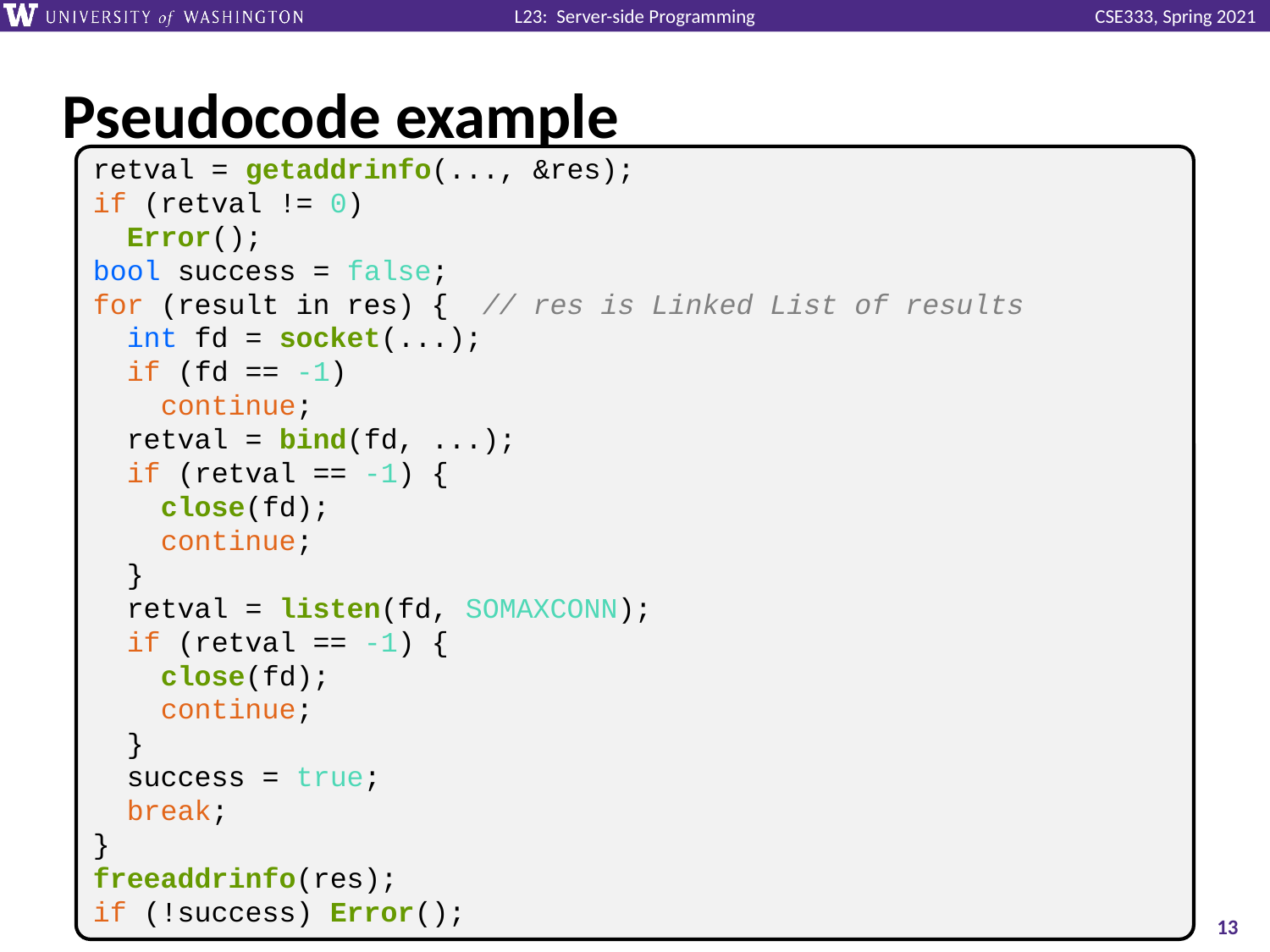

# Pseudocode example
retval = getaddrinfo(..., &res);
if (retval != 0)
  Error();
bool success = false;
for (result in res) {  // res is Linked List of results
  int fd = socket(...);
  if (fd == -1)
    continue;
  retval = bind(fd, ...);
  if (retval == -1) {
    close(fd);
    continue;
  }
  retval = listen(fd, SOMAXCONN);
  if (retval == -1) {
    close(fd);
    continue;
  }
  success = true;
  break;
}
freeaddrinfo(res);
if (!success) Error();
13